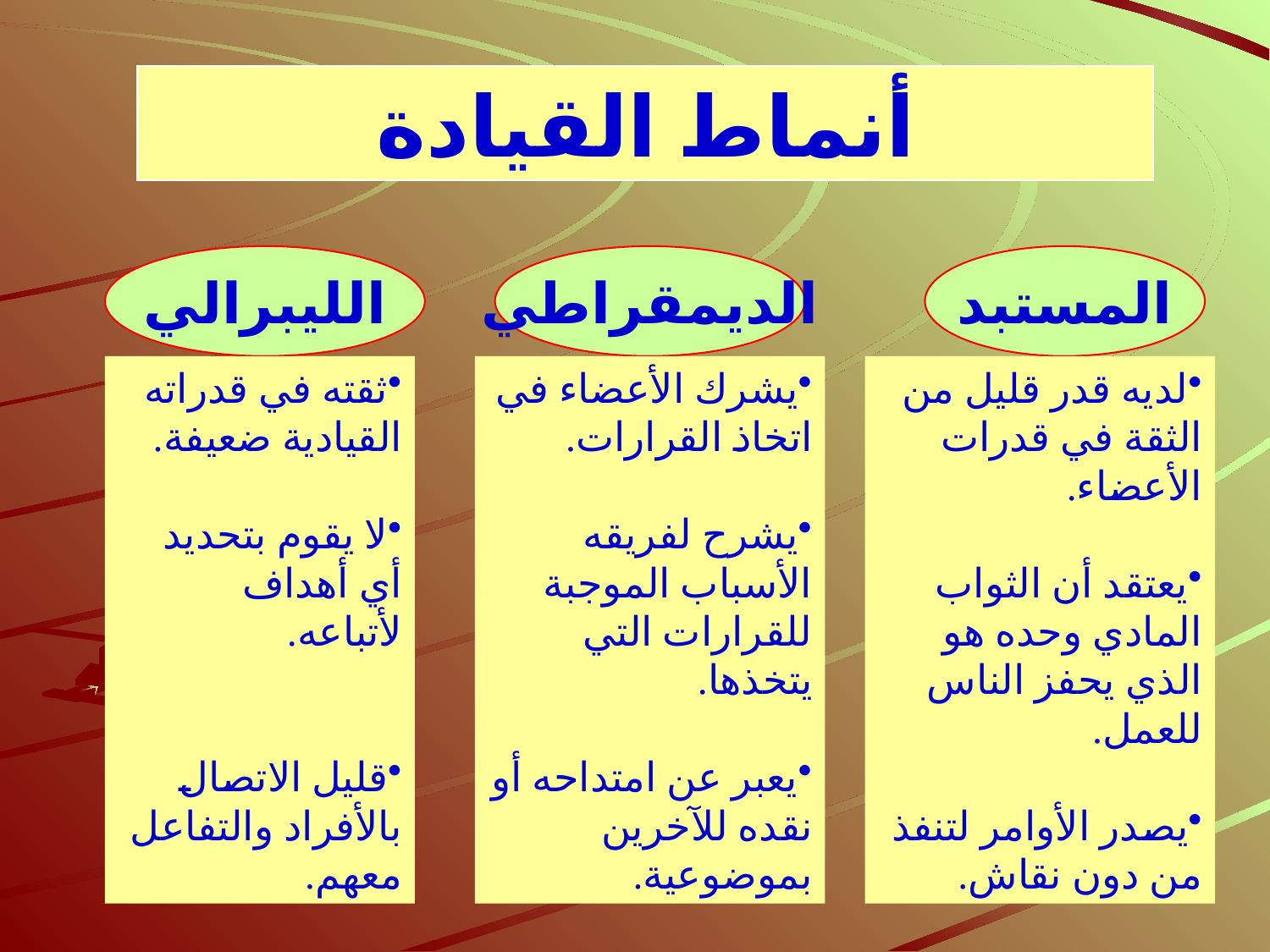

أنماط القيادة
الليبرالي
الديمقراطي
المستبد
ثقته في قدراته القيادية ضعيفة.

لا يقوم بتحديد أي أهداف لأتباعه.

قليل الاتصال بالأفراد والتفاعل معهم.
يشرك الأعضاء في اتخاذ القرارات.

يشرح لفريقه الأسباب الموجبة للقرارات التي يتخذها.

يعبر عن امتداحه أو نقده للآخرين بموضوعية.
لديه قدر قليل من الثقة في قدرات الأعضاء.

يعتقد أن الثواب المادي وحده هو الذي يحفز الناس للعمل.

يصدر الأوامر لتنفذ من دون نقاش.